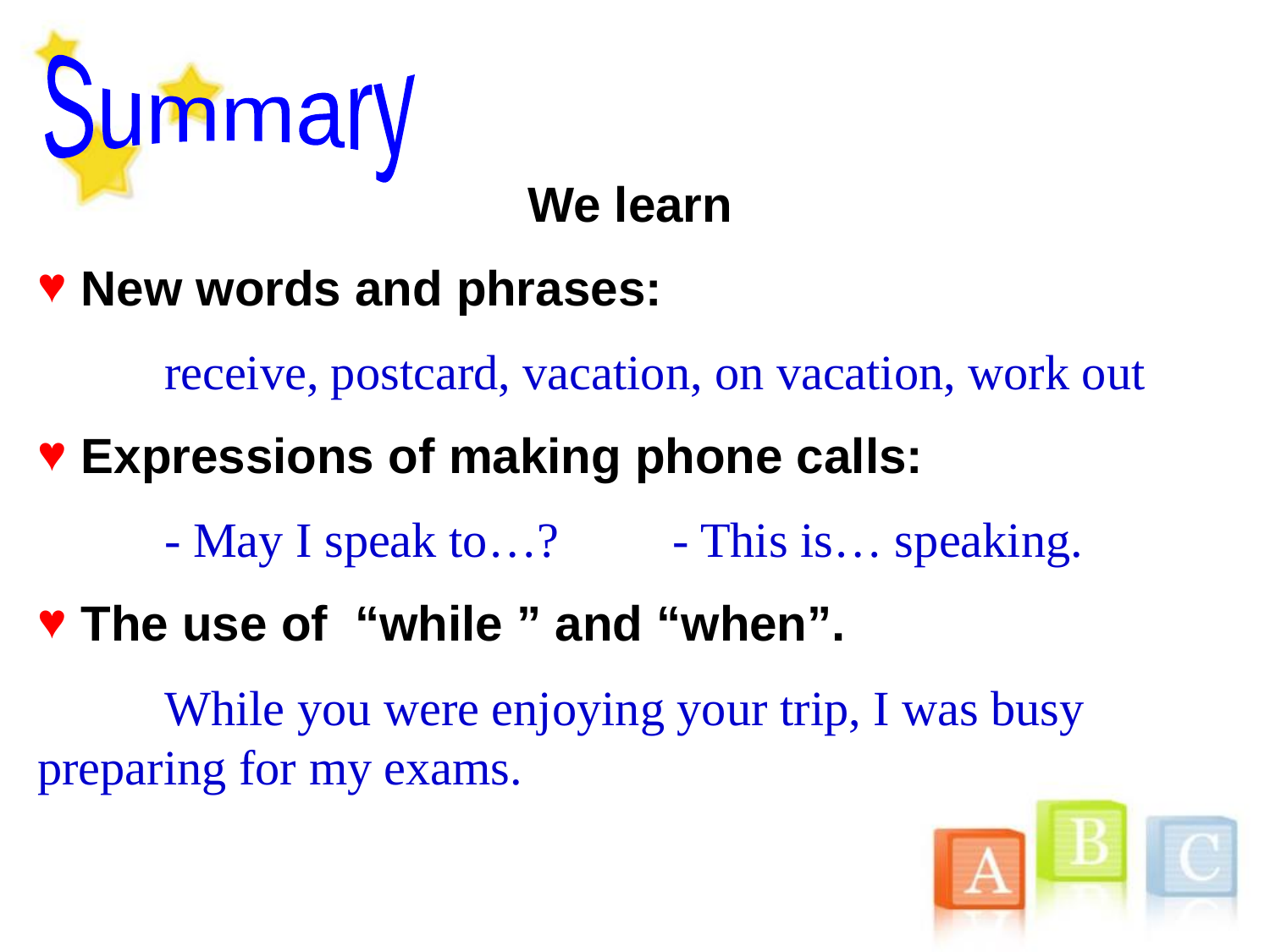

Summary
We learn
 New words and phrases:
	receive, postcard, vacation, on vacation, work out
 Expressions of making phone calls:
	- May I speak to…?	- This is… speaking.
 The use of  “while ” and “when”.
	While you were enjoying your trip, I was busy preparing for my exams.